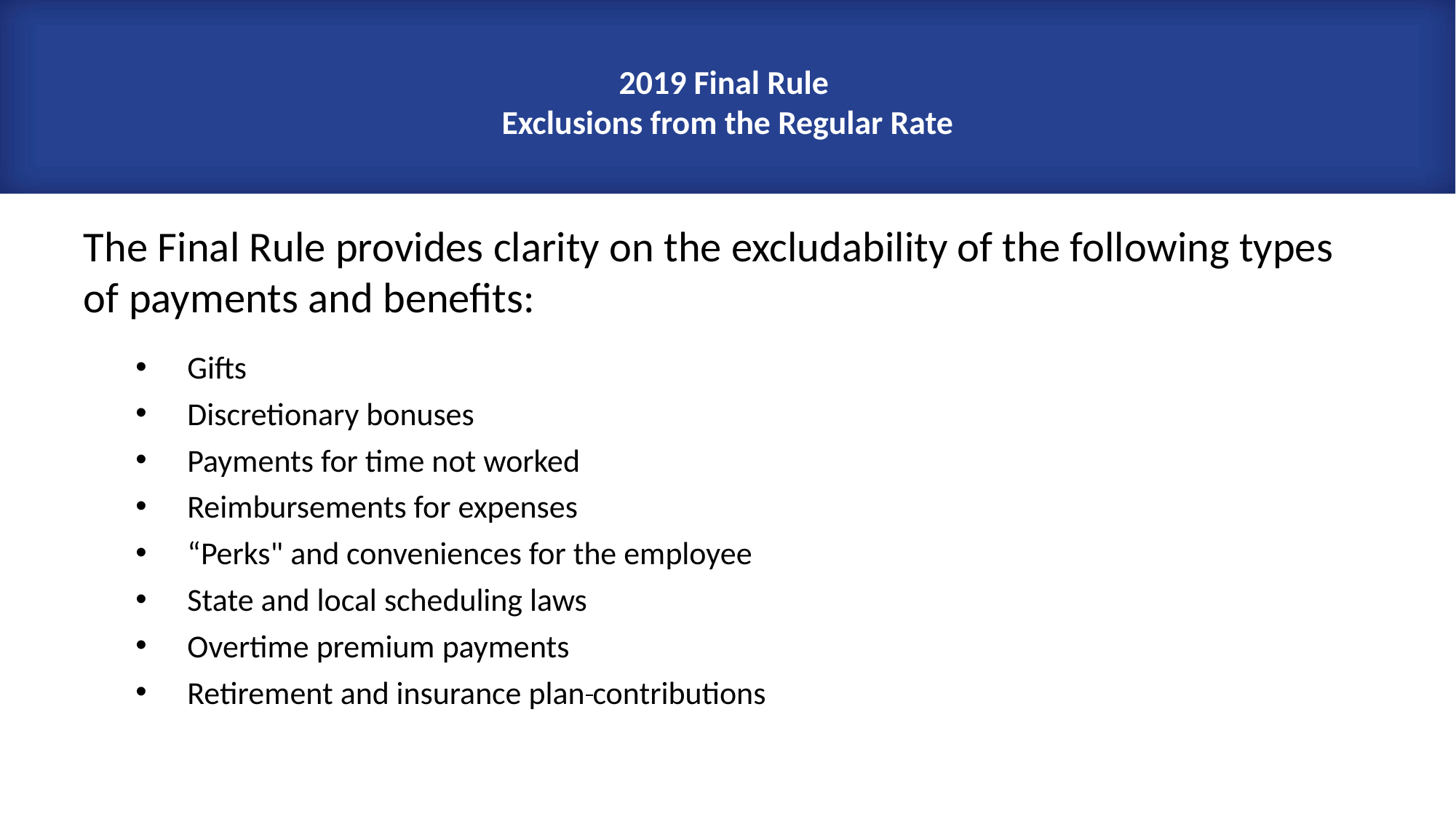

# 2019 Final Rule Exclusions from the Regular Rate
The Final Rule provides clarity on the excludability of the following types of payments and benefits:

Gifts
Discretionary bonuses
Payments for time not worked
Reimbursements for expenses
“Perks" and conveniences for the employee
State and local scheduling laws
Overtime premium payments
Retirement and insurance plan contributions